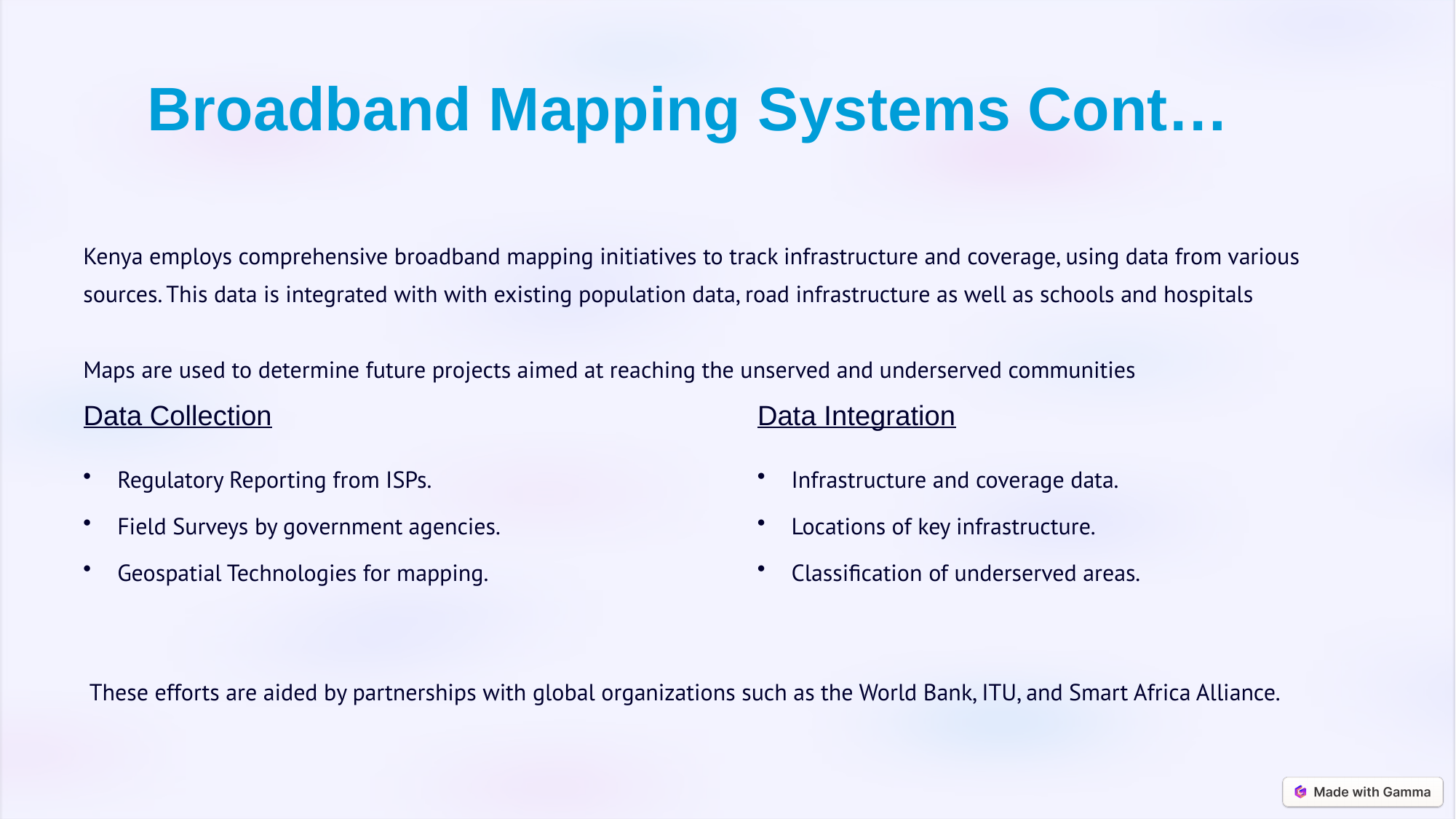

Broadband Mapping Systems Cont…
Kenya employs comprehensive broadband mapping initiatives to track infrastructure and coverage, using data from various sources. This data is integrated with with existing population data, road infrastructure as well as schools and hospitals

Maps are used to determine future projects aimed at reaching the unserved and underserved communities

Data Collection
Data Integration
Regulatory Reporting from ISPs.
Infrastructure and coverage data.
Field Surveys by government agencies.
Locations of key infrastructure.
Geospatial Technologies for mapping.
Classification of underserved areas.
 These efforts are aided by partnerships with global organizations such as the World Bank, ITU, and Smart Africa Alliance.